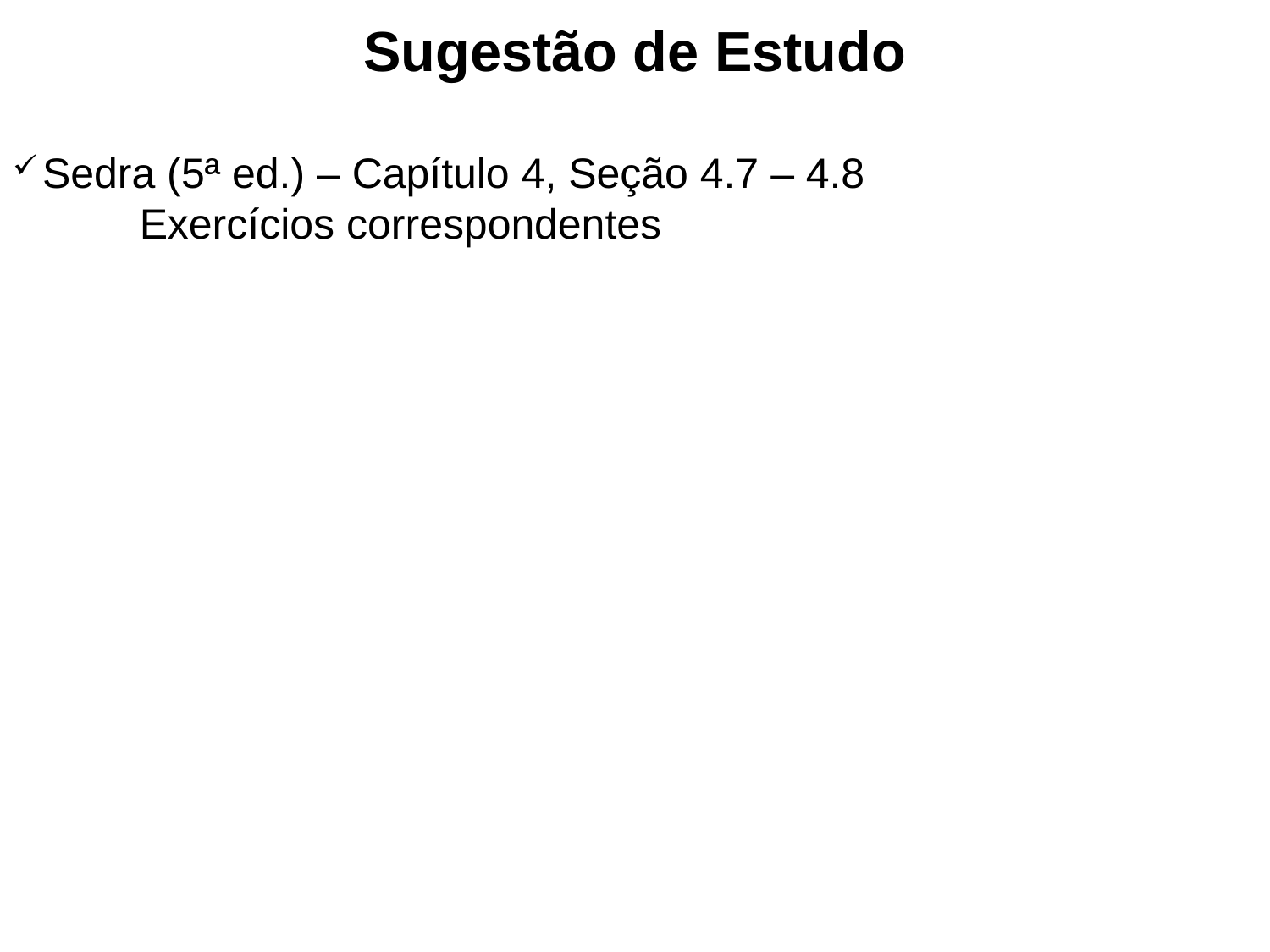

Sugestão de Estudo
Sedra (5ª ed.) – Capítulo 4, Seção 4.7 – 4.8
	Exercícios correspondentes